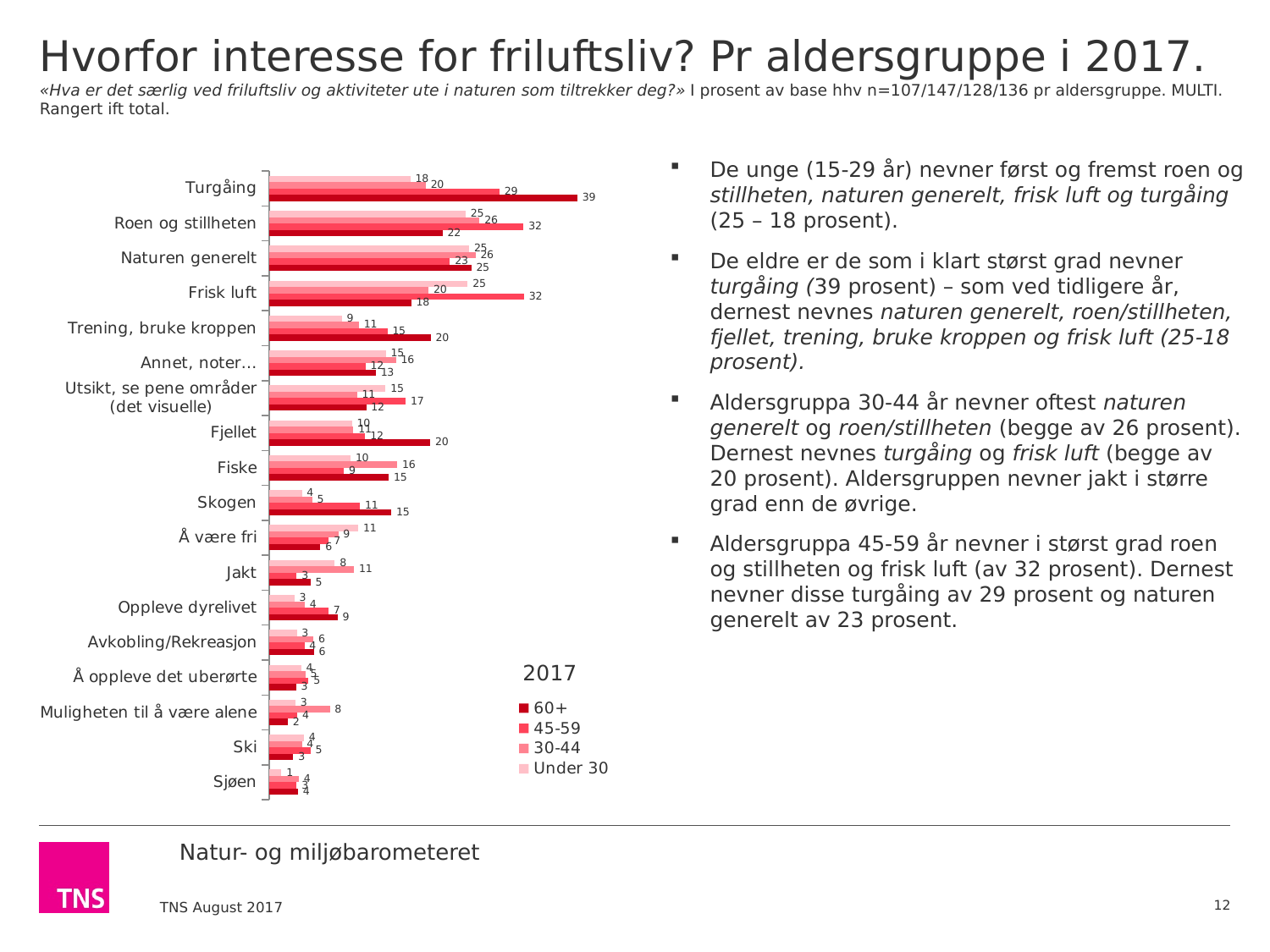

# Hvorfor interesse for friluftsliv? Pr aldersgruppe i 2017. «Hva er det særlig ved friluftsliv og aktiviteter ute i naturen som tiltrekker deg?» I prosent av base hhv n=107/147/128/136 pr aldersgruppe. MULTI. Rangert ift total.
De unge (15-29 år) nevner først og fremst roen og stillheten, naturen generelt, frisk luft og turgåing (25 – 18 prosent).
De eldre er de som i klart størst grad nevner turgåing (39 prosent) – som ved tidligere år, dernest nevnes naturen generelt, roen/stillheten, fjellet, trening, bruke kroppen og frisk luft (25-18 prosent).
Aldersgruppa 30-44 år nevner oftest naturen generelt og roen/stillheten (begge av 26 prosent). Dernest nevnes turgåing og frisk luft (begge av 20 prosent). Aldersgruppen nevner jakt i større grad enn de øvrige.
Aldersgruppa 45-59 år nevner i størst grad roen og stillheten og frisk luft (av 32 prosent). Dernest nevner disse turgåing av 29 prosent og naturen generelt av 23 prosent.

### Chart

| Category | Under 30 | 30-44 | 45-59 | 60+ |
|---|---|---|---|---|
| Turgåing | 17.6872657630141 | 19.5949348260919 | 28.8400061010533 | 38.6101292295871 |
| Roen og stillheten | 24.6054087074246 | 26.346434221066 | 31.8719339094055 | 21.7101106967143 |
| Naturen generelt | 25.0413577902888 | 25.8458353926935 | 22.6302388126603 | 25.3033912451791 |
| Frisk luft | 24.8598292856081 | 19.9591123395829 | 31.9461737679607 | 17.799403971987 |
| Trening, bruke kroppen | 9.07138965477389 | 11.2182322710392 | 14.8132641880618 | 20.2230843840931 |
| Annet, noter... | 14.6120952962737 | 15.864148850296 | 12.0689574669422 | 13.347862023438 |
| Utsikt, se pene områder (det visuelle) | 14.556869025409 | 11.0083712023203 | 17.0978129591354 | 12.1364614658285 |
| Fjellet | 10.3529858508478 | 10.5354284837789 | 12.0120713698732 | 20.1774285841832 |
| Fiske | 10.184252670508 | 16.0522413843858 | 9.34628458301167 | 14.9803781517721 |
| Skogen | 4.0673446812726 | 5.35777090205399 | 11.3482705381378 | 15.2905670382711 |
| Å være fri | 11.1555416136968 | 8.62963588446098 | 7.45900465672236 | 6.39025630827878 |
| Jakt | 8.18479750367349 | 10.6204884518311 | 3.41612296735314 | 5.15924066626354 |
| Oppleve dyrelivet | 3.14467797057901 | 4.42722414773475 | 7.39309149089822 | 8.54629227557976 |
| Avkobling/Rekreasjon | 3.43327444732454 | 5.54059560569979 | 4.38645503897203 | 5.57690668766157 |
| Å oppleve det uberørte | 3.98405124733775 | 4.52529875570746 | 4.90800171825584 | 3.3348349018637 |
| Muligheten til å være alene | 3.25925803628919 | 7.57560498708607 | 3.50460380506512 | 2.30585462922756 |
| Ski | 4.31086859614654 | 4.07164559276262 | 5.14083783649177 | 3.00171665807661 |
| Sjøen | 1.4991992603477 | 3.68918560890697 | 3.42118123863834 | 3.57400365516952 |
2017
12